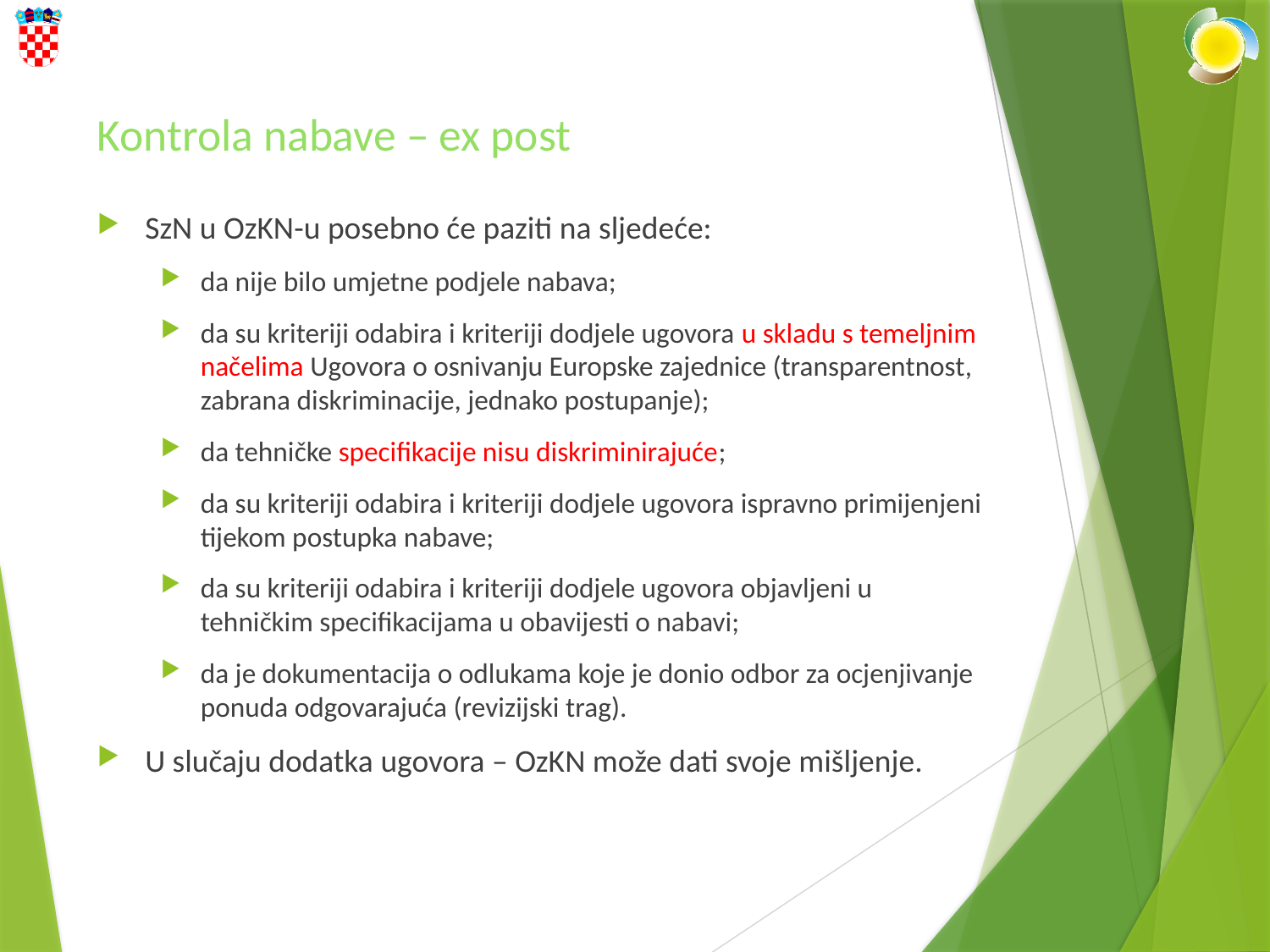

# Kontrola nabave – ex post
SzN u OzKN-u posebno će paziti na sljedeće:
da nije bilo umjetne podjele nabava;
da su kriteriji odabira i kriteriji dodjele ugovora u skladu s temeljnim načelima Ugovora o osnivanju Europske zajednice (transparentnost, zabrana diskriminacije, jednako postupanje);
da tehničke specifikacije nisu diskriminirajuće;
da su kriteriji odabira i kriteriji dodjele ugovora ispravno primijenjeni tijekom postupka nabave;
da su kriteriji odabira i kriteriji dodjele ugovora objavljeni u tehničkim specifikacijama u obavijesti o nabavi;
da je dokumentacija o odlukama koje je donio odbor za ocjenjivanje ponuda odgovarajuća (revizijski trag).
U slučaju dodatka ugovora – OzKN može dati svoje mišljenje.